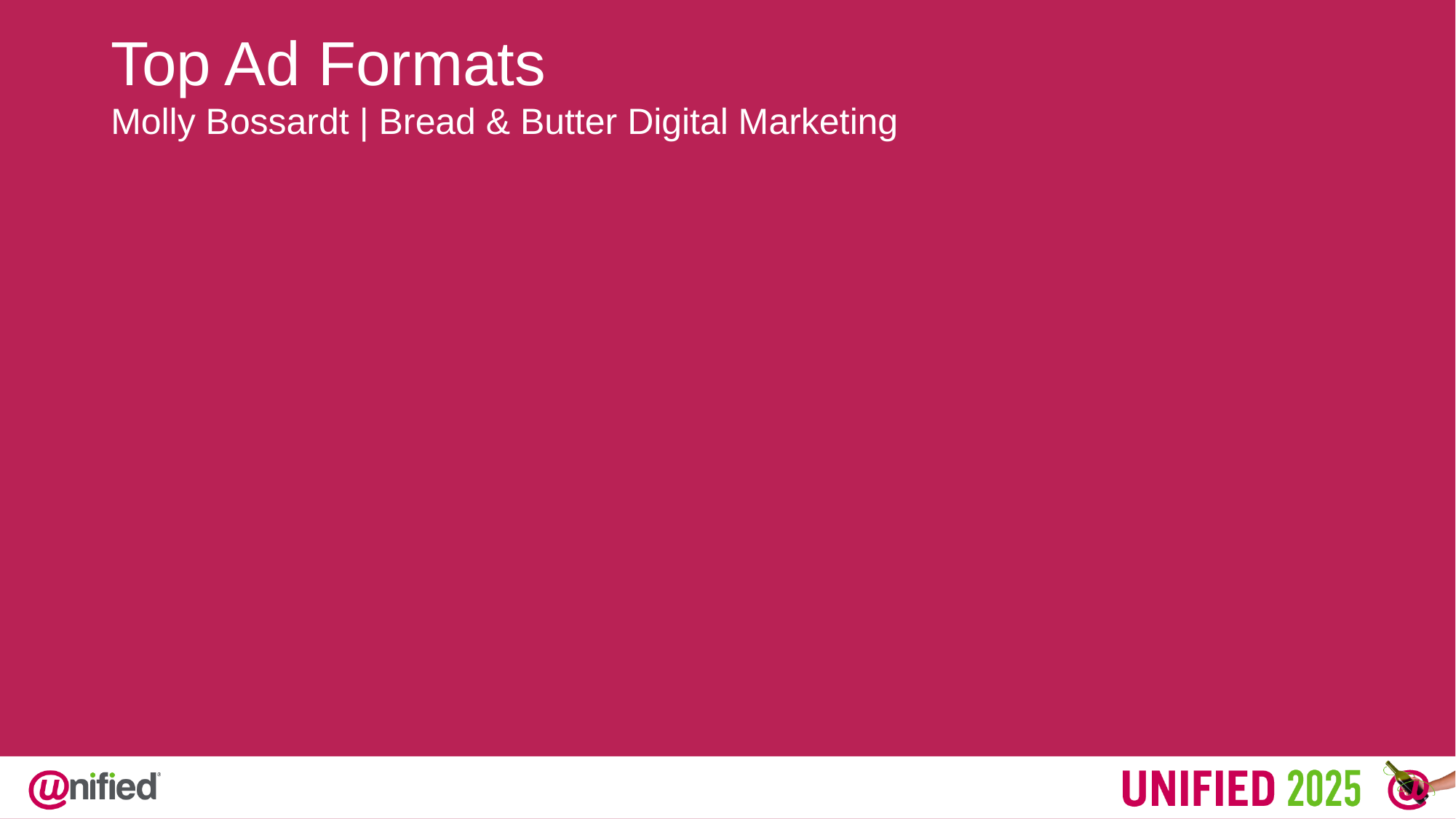

Top Ad Formats
Molly Bossardt | Bread & Butter Digital Marketing